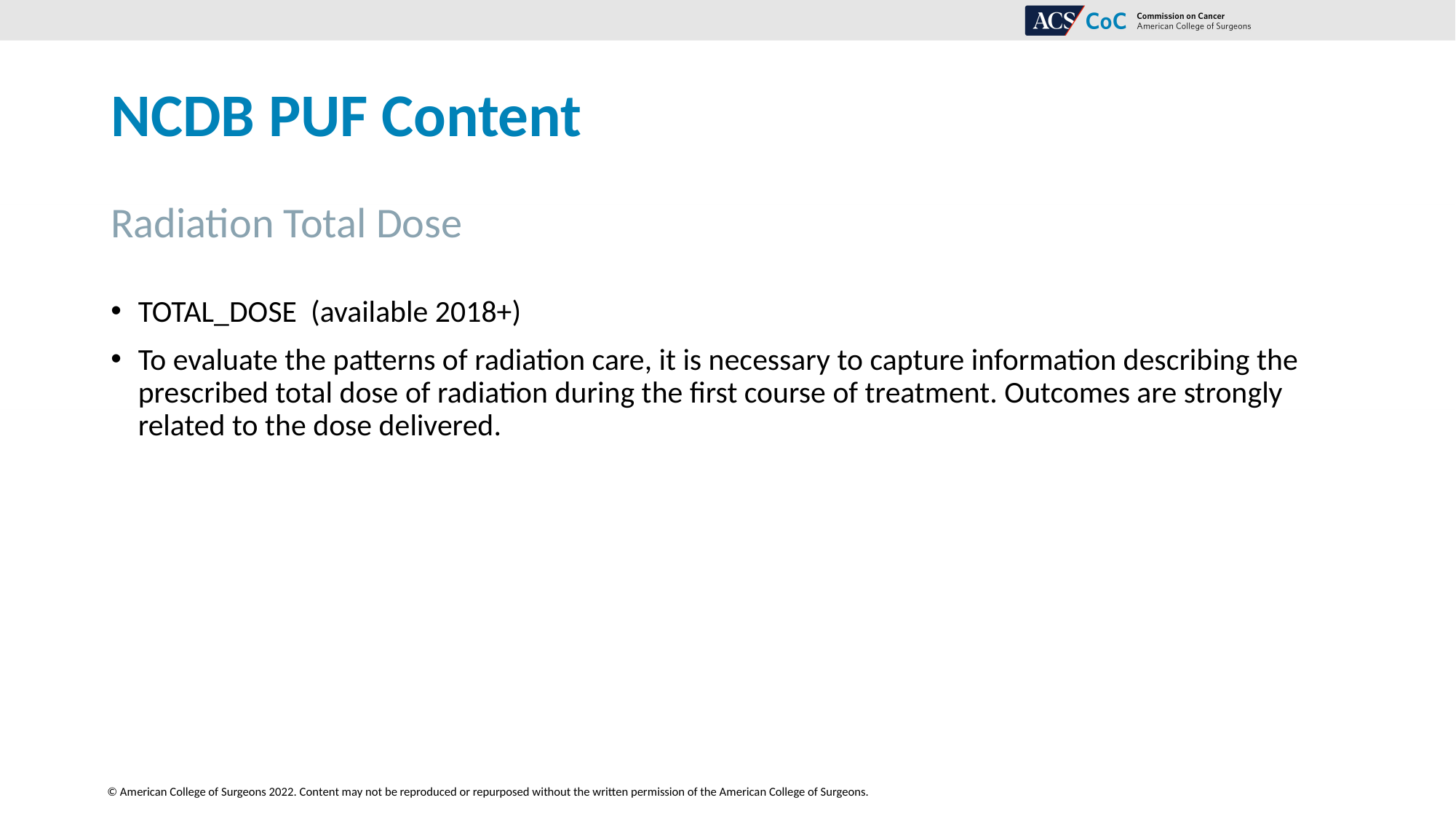

# NCDB PUF Content
Radiation Total Dose
TOTAL_DOSE  (available 2018+)
To evaluate the patterns of radiation care, it is necessary to capture information describing the prescribed total dose of radiation during the first course of treatment. Outcomes are strongly related to the dose delivered.